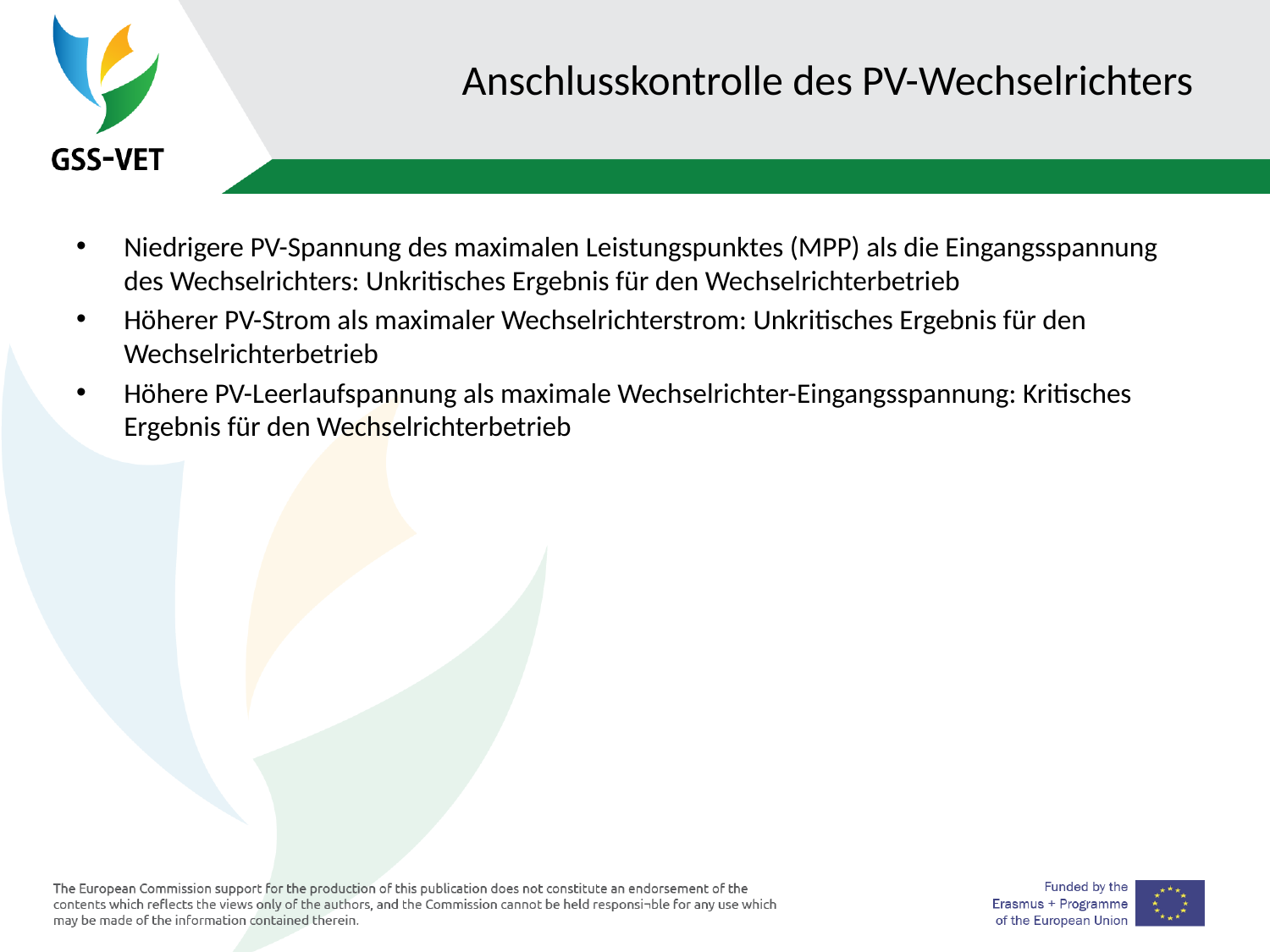

# Anschlusskontrolle des PV-Wechselrichters
Niedrigere PV-Spannung des maximalen Leistungspunktes (MPP) als die Eingangsspannung des Wechselrichters: Unkritisches Ergebnis für den Wechselrichterbetrieb
Höherer PV-Strom als maximaler Wechselrichterstrom: Unkritisches Ergebnis für den Wechselrichterbetrieb
Höhere PV-Leerlaufspannung als maximale Wechselrichter-Eingangsspannung: Kritisches Ergebnis für den Wechselrichterbetrieb